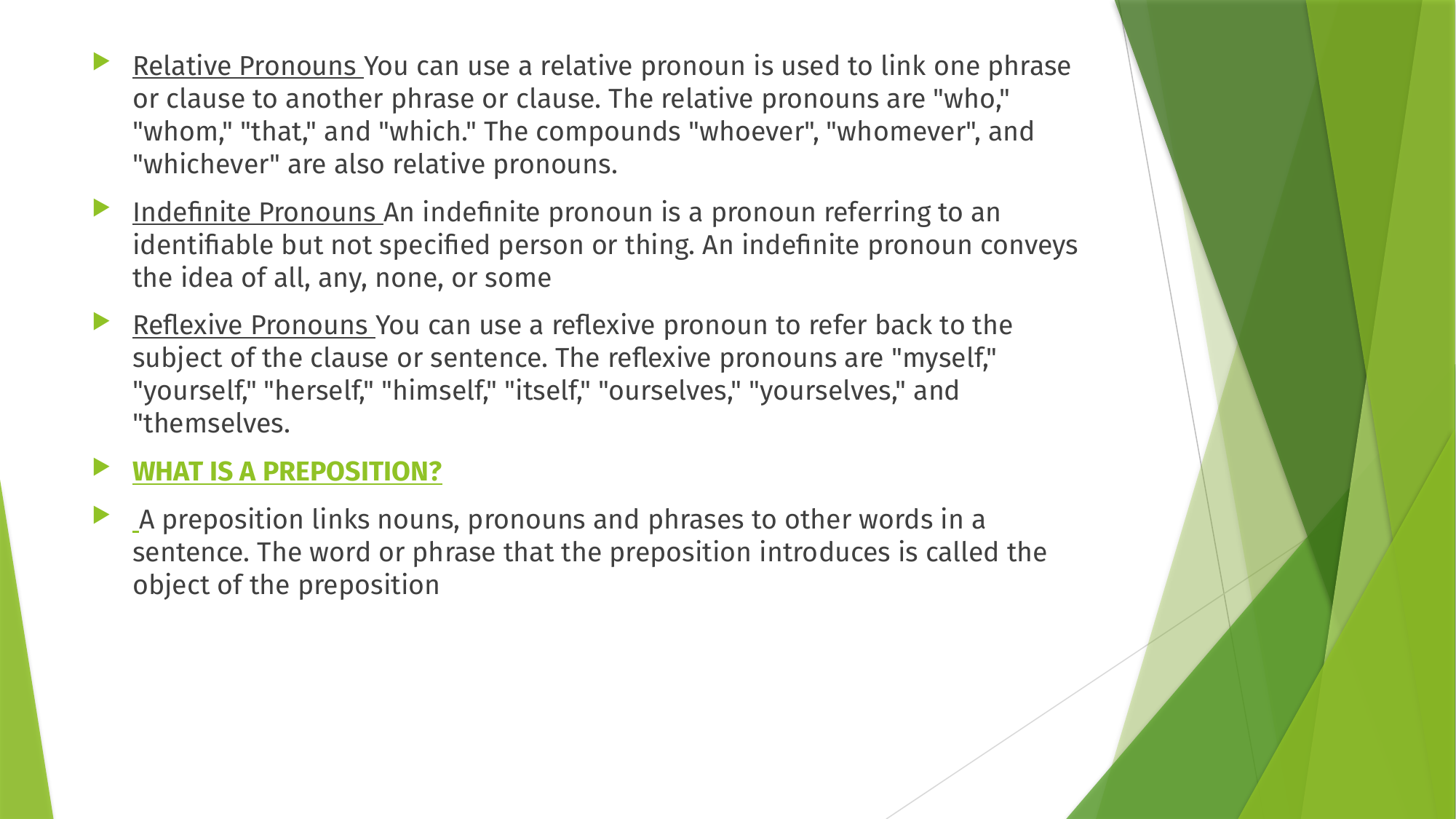

Relative Pronouns You can use a relative pronoun is used to link one phrase or clause to another phrase or clause. The relative pronouns are "who," "whom," "that," and "which." The compounds "whoever", "whomever", and "whichever" are also relative pronouns.
Indefinite Pronouns An indefinite pronoun is a pronoun referring to an identifiable but not specified person or thing. An indefinite pronoun conveys the idea of all, any, none, or some
Reflexive Pronouns You can use a reflexive pronoun to refer back to the subject of the clause or sentence. The reflexive pronouns are "myself," "yourself," "herself," "himself," "itself," "ourselves," "yourselves," and "themselves.
WHAT IS A PREPOSITION?
 A preposition links nouns, pronouns and phrases to other words in a sentence. The word or phrase that the preposition introduces is called the object of the preposition